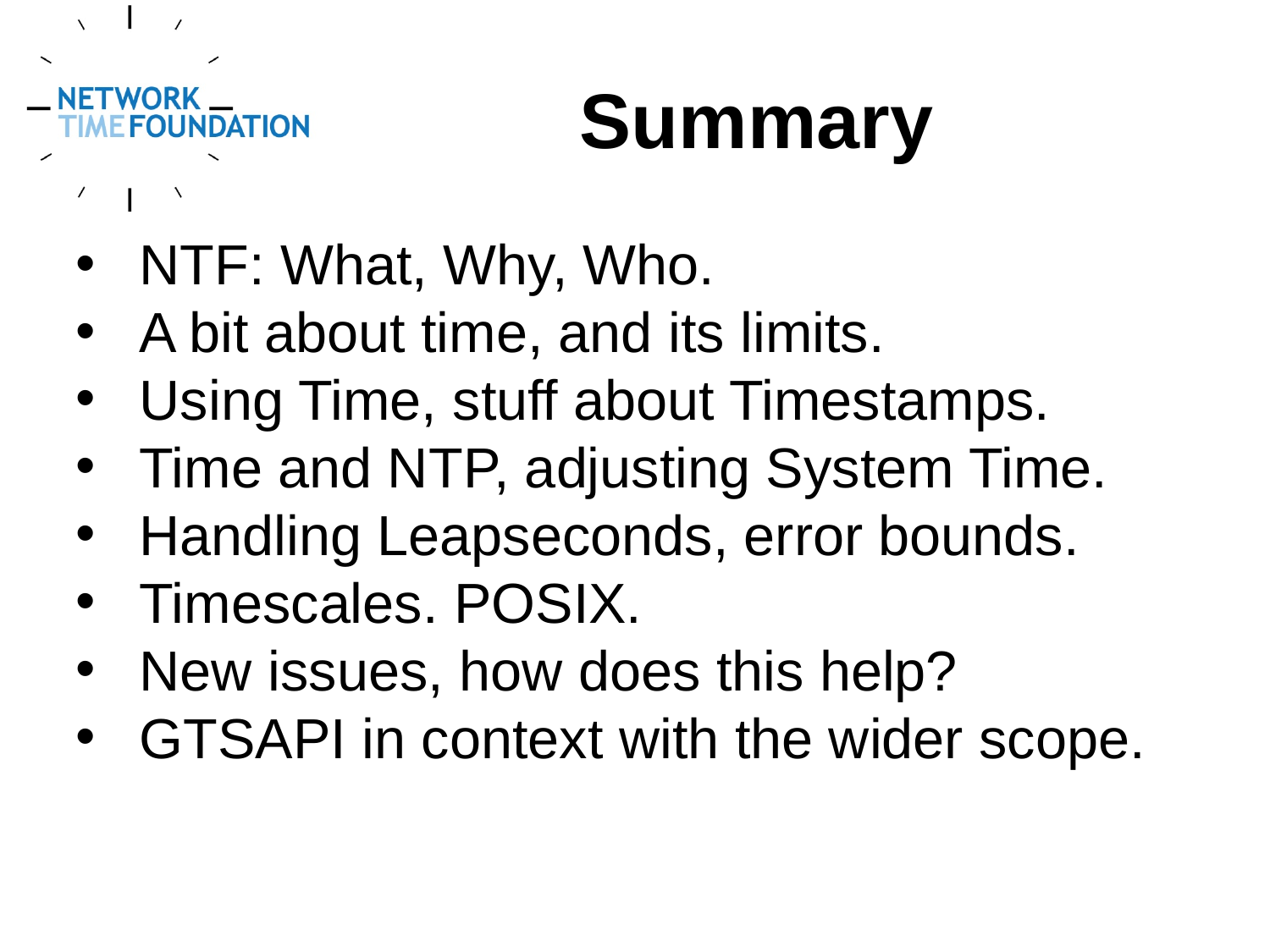

Summary
NTF: What, Why, Who.
A bit about time, and its limits.
Using Time, stuff about Timestamps.
Time and NTP, adjusting System Time.
Handling Leapseconds, error bounds.
Timescales. POSIX.
New issues, how does this help?
GTSAPI in context with the wider scope.